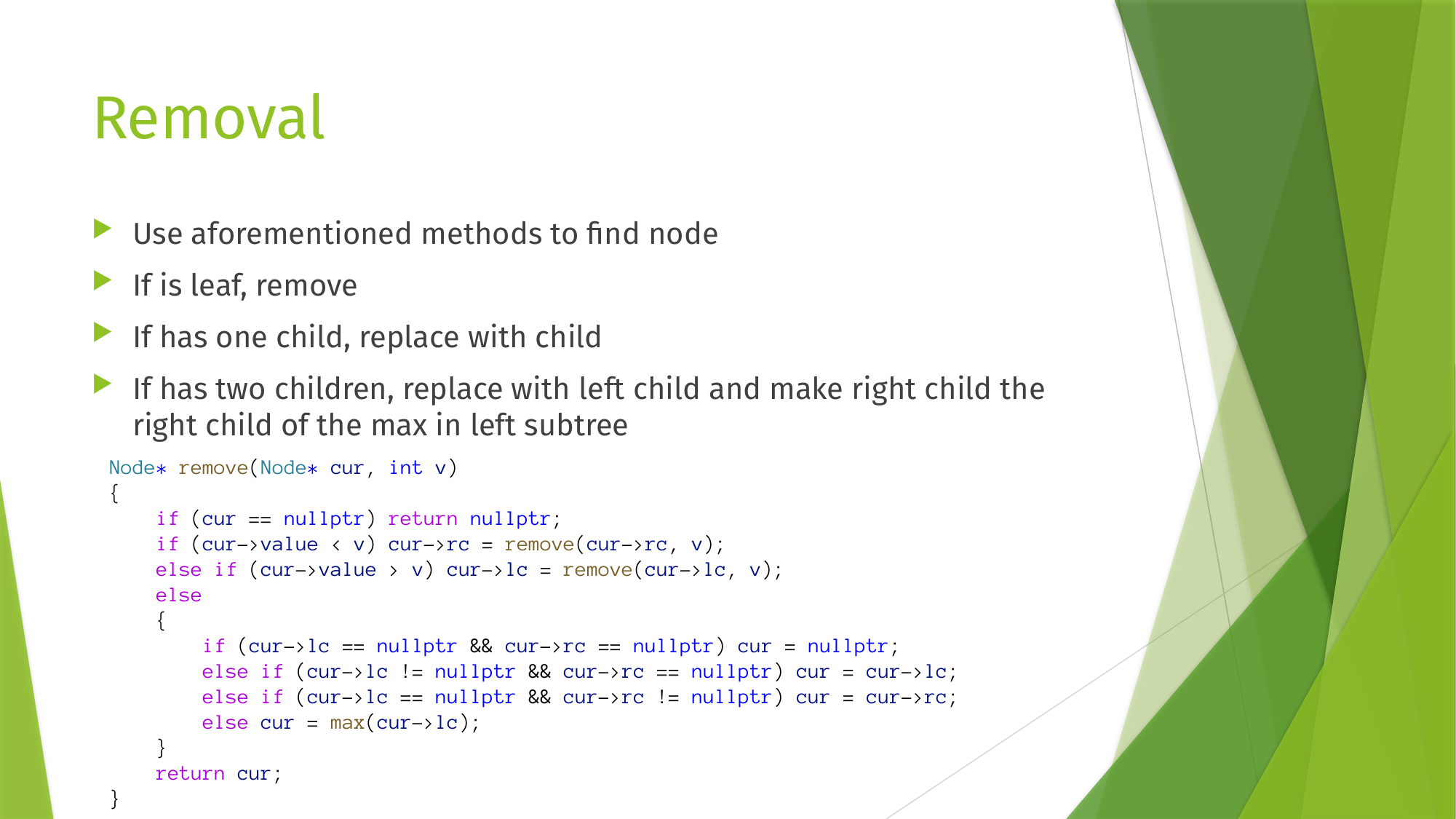

# Removal
Use aforementioned methods to find node
If is leaf, remove
If has one child, replace with child
If has two children, replace with left child and make right child the right child of the max in left subtree
Node* remove(Node* cur, int v)
{
    if (cur == nullptr) return nullptr;
    if (cur->value < v) cur->rc = remove(cur->rc, v);
    else if (cur->value > v) cur->lc = remove(cur->lc, v);
    else
    {
        if (cur->lc == nullptr && cur->rc == nullptr) cur = nullptr;
        else if (cur->lc != nullptr && cur->rc == nullptr) cur = cur->lc;
        else if (cur->lc == nullptr && cur->rc != nullptr) cur = cur->rc;
        else cur = max(cur->lc);
    }
    return cur;
}